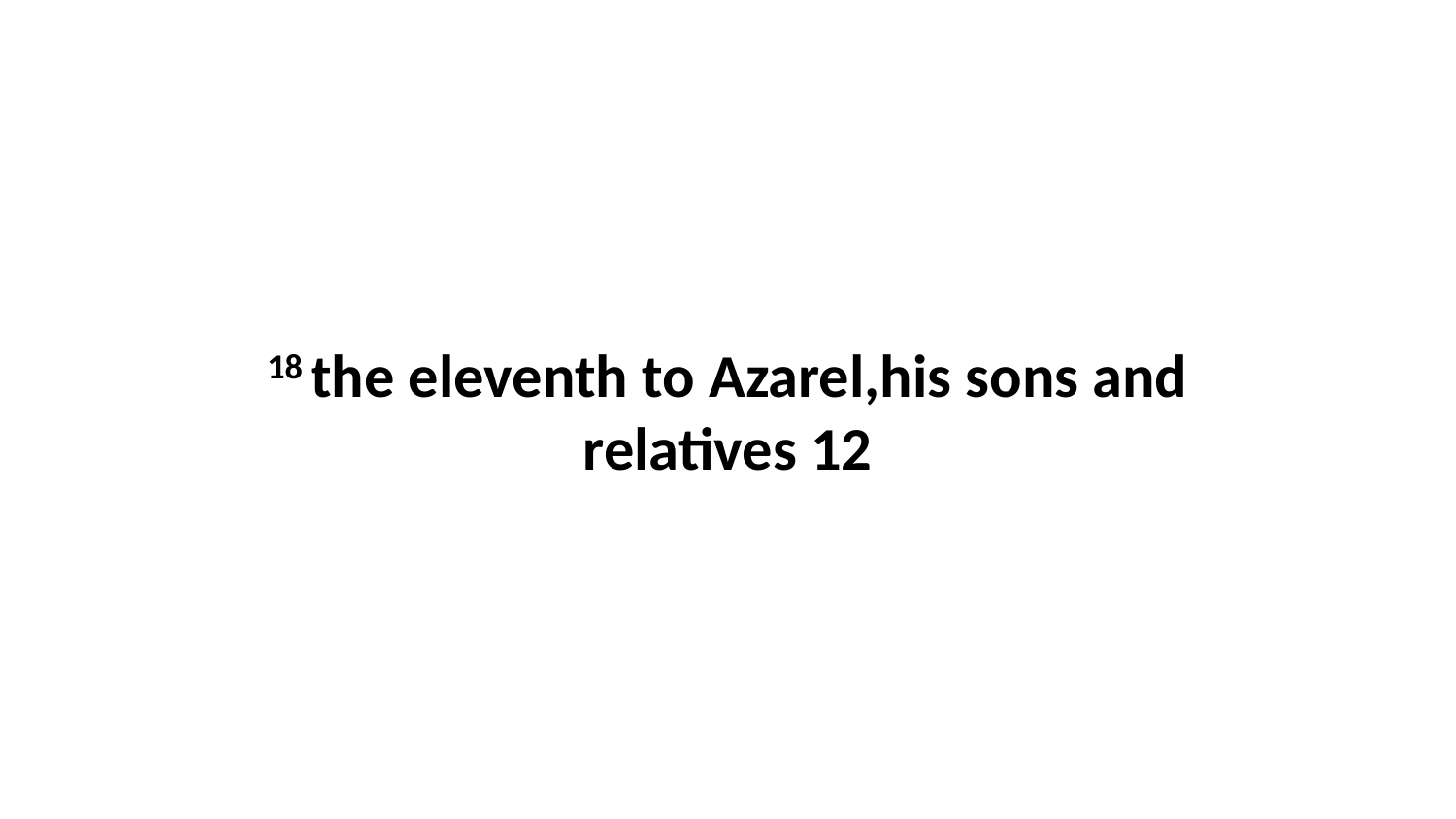

18 the eleventh to Azarel,his sons and relatives 12